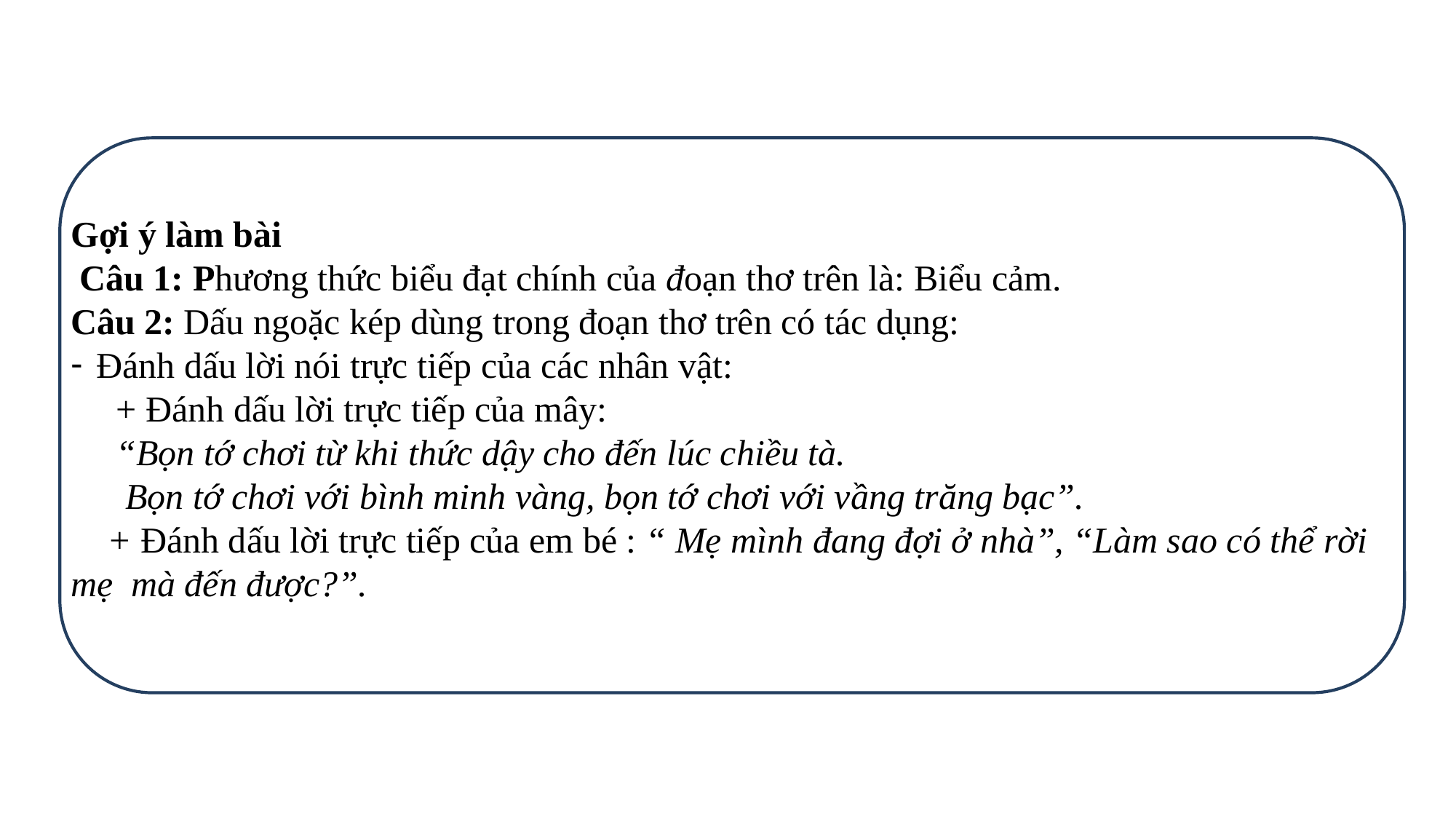

Gợi ý làm bài
 Câu 1: Phương thức biểu đạt chính của đoạn thơ trên là: Biểu cảm.
Câu 2: Dấu ngoặc kép dùng trong đoạn thơ trên có tác dụng:
Đánh dấu lời nói trực tiếp của các nhân vật:
     + Đánh dấu lời trực tiếp của mây:
     “Bọn tớ chơi từ khi thức dậy cho đến lúc chiều tà.
      Bọn tớ chơi với bình minh vàng, bọn tớ chơi với vầng trăng bạc”.
    + Đánh dấu lời trực tiếp của em bé : “ Mẹ mình đang đợi ở nhà”, “Làm sao có thể rời mẹ  mà đến được?”.